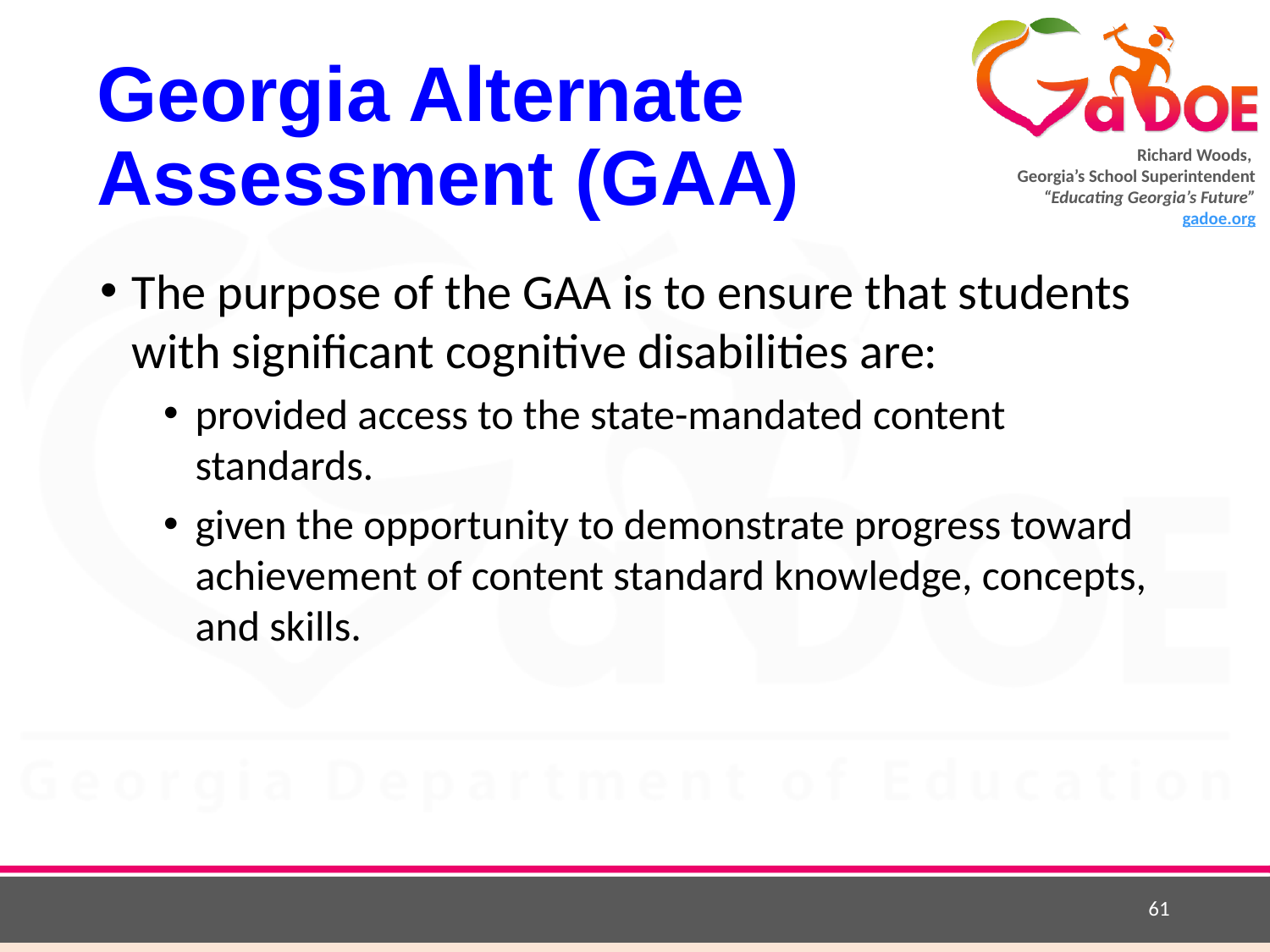

# Georgia Alternate Assessment (GAA)
The purpose of the GAA is to ensure that students with significant cognitive disabilities are:
provided access to the state-mandated content standards.
given the opportunity to demonstrate progress toward achievement of content standard knowledge, concepts, and skills.
61